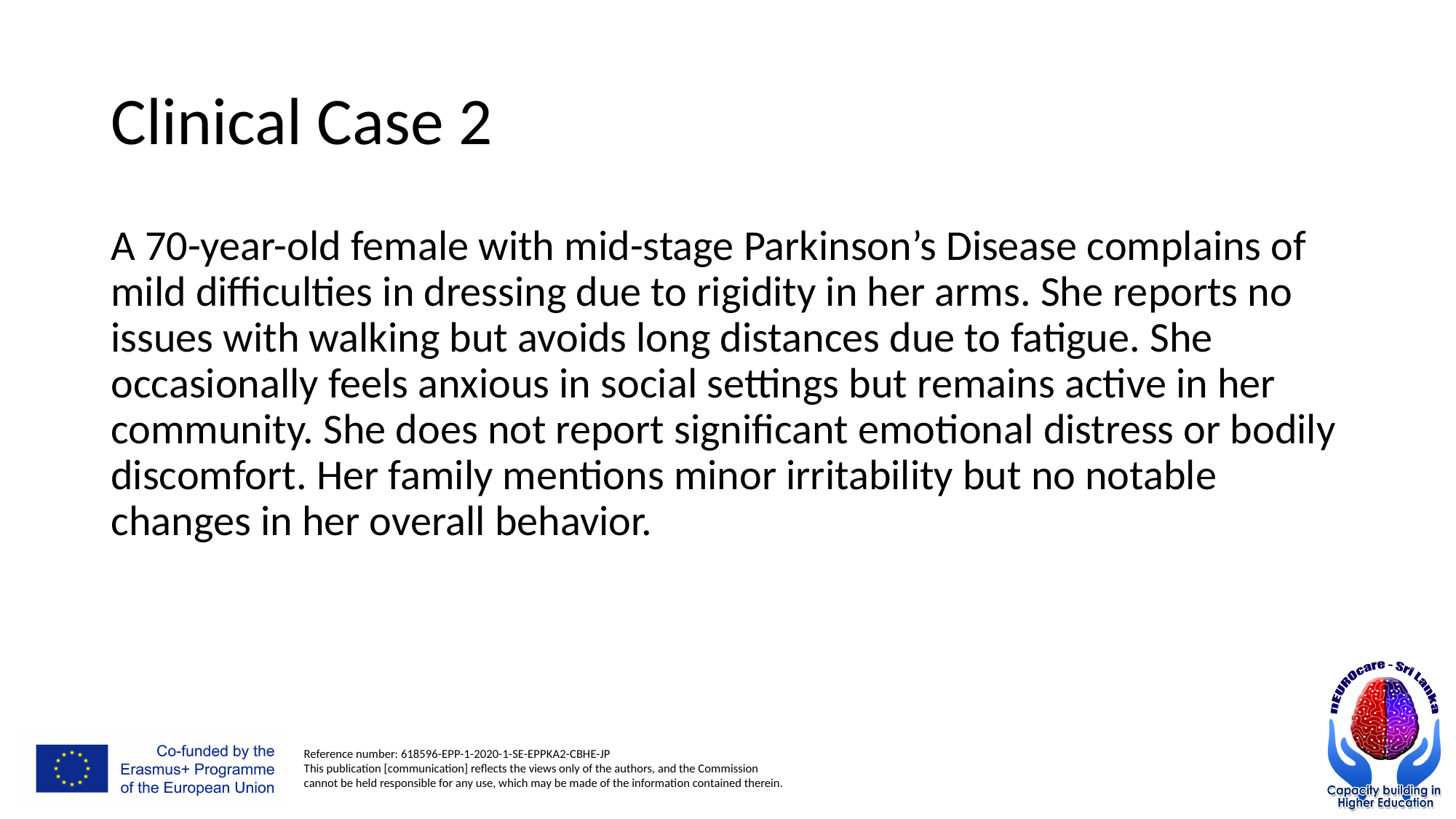

# Clinical Case 2
A 70-year-old female with mid-stage Parkinson’s Disease complains of mild difficulties in dressing due to rigidity in her arms. She reports no issues with walking but avoids long distances due to fatigue. She occasionally feels anxious in social settings but remains active in her community. She does not report significant emotional distress or bodily discomfort. Her family mentions minor irritability but no notable changes in her overall behavior.